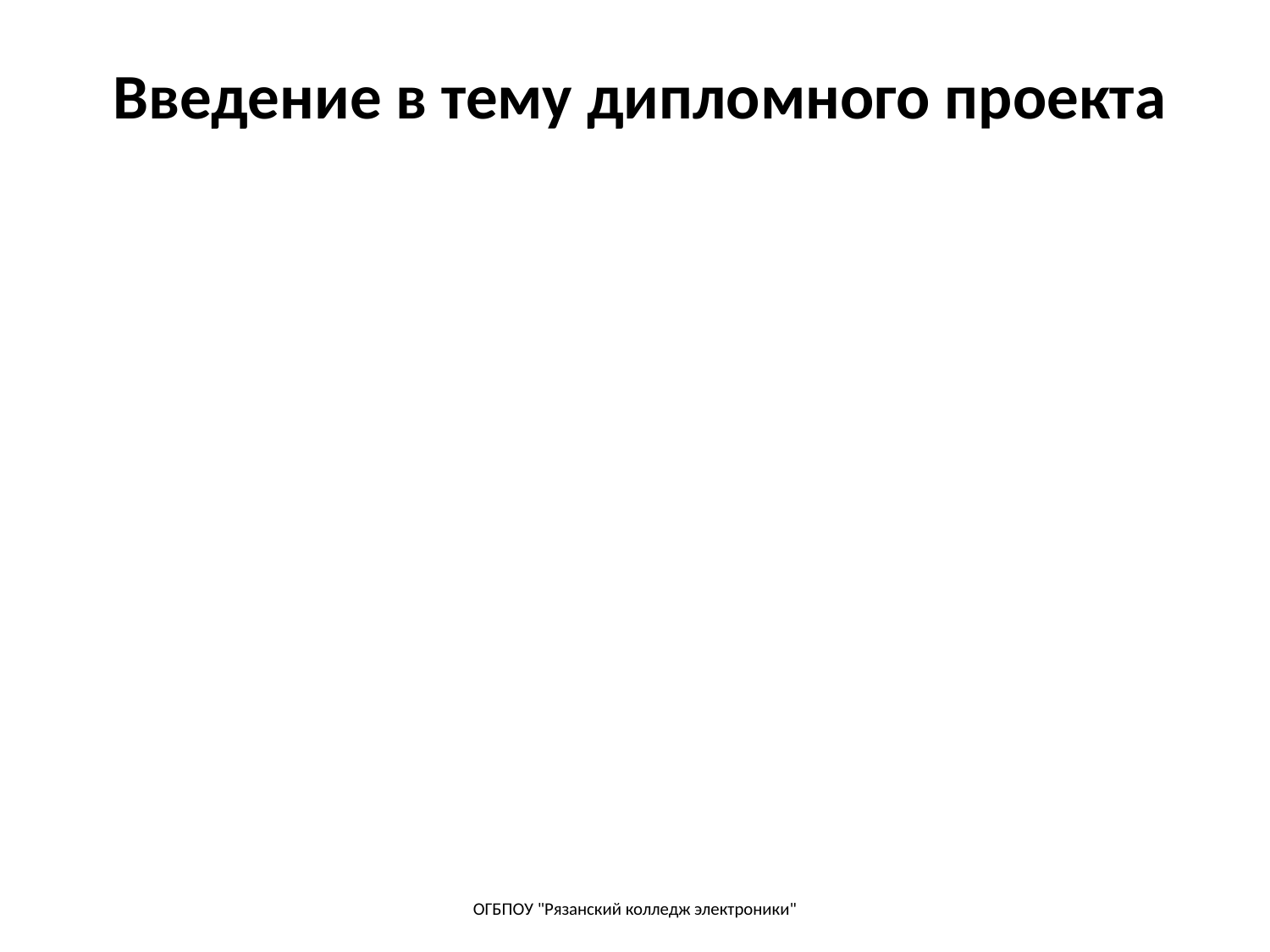

Введение в тему дипломного проекта

ОГБПОУ "Рязанский колледж электроники"